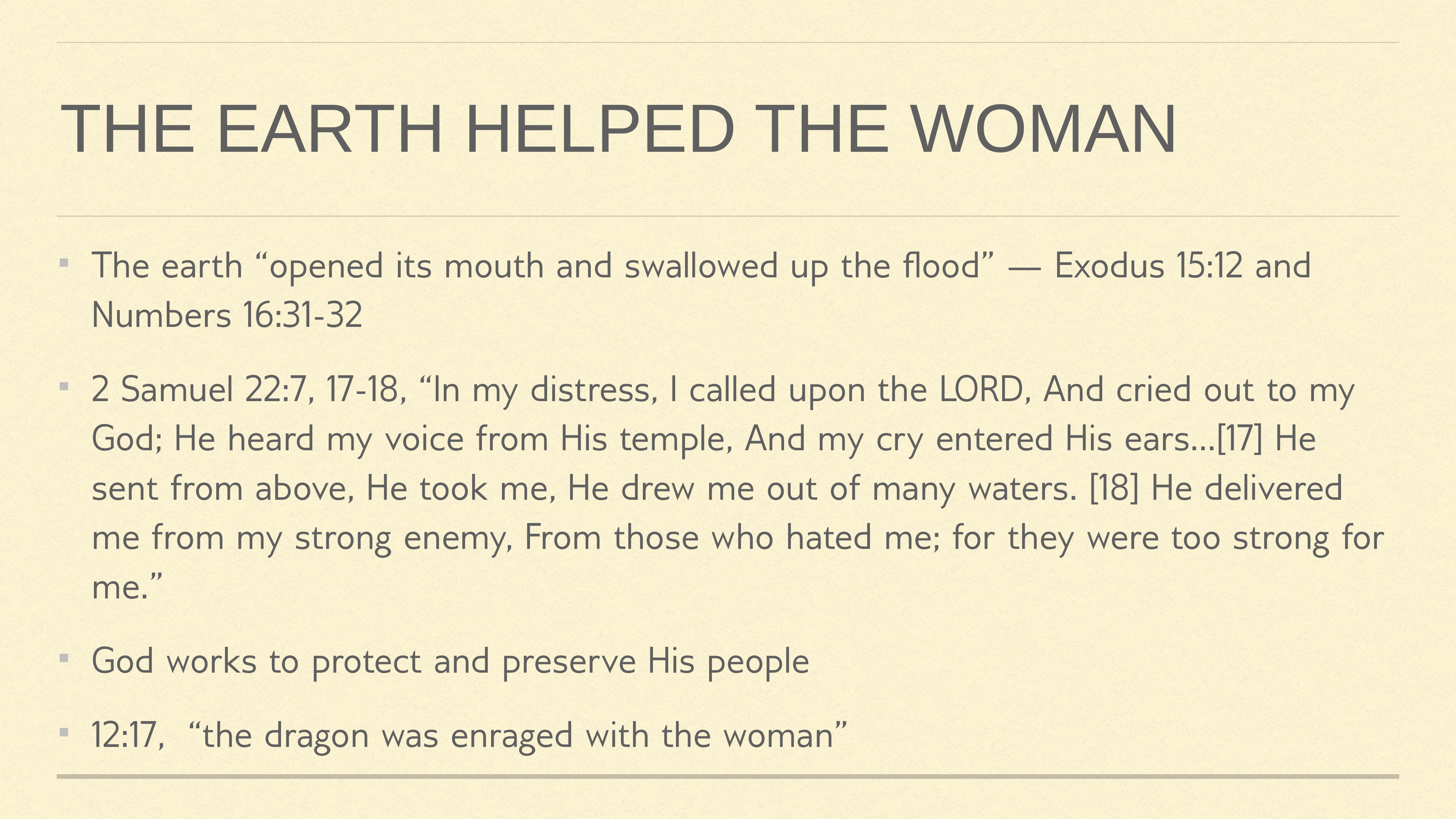

# The earth helped the woman
The earth “opened its mouth and swallowed up the flood” — Exodus 15:12 and Numbers 16:31-32
2 Samuel 22:7, 17-18, “In my distress, I called upon the LORD, And cried out to my God; He heard my voice from His temple, And my cry entered His ears…[17] He sent from above, He took me, He drew me out of many waters. [18] He delivered me from my strong enemy, From those who hated me; for they were too strong for me.”
God works to protect and preserve His people
12:17,  “the dragon was enraged with the woman”